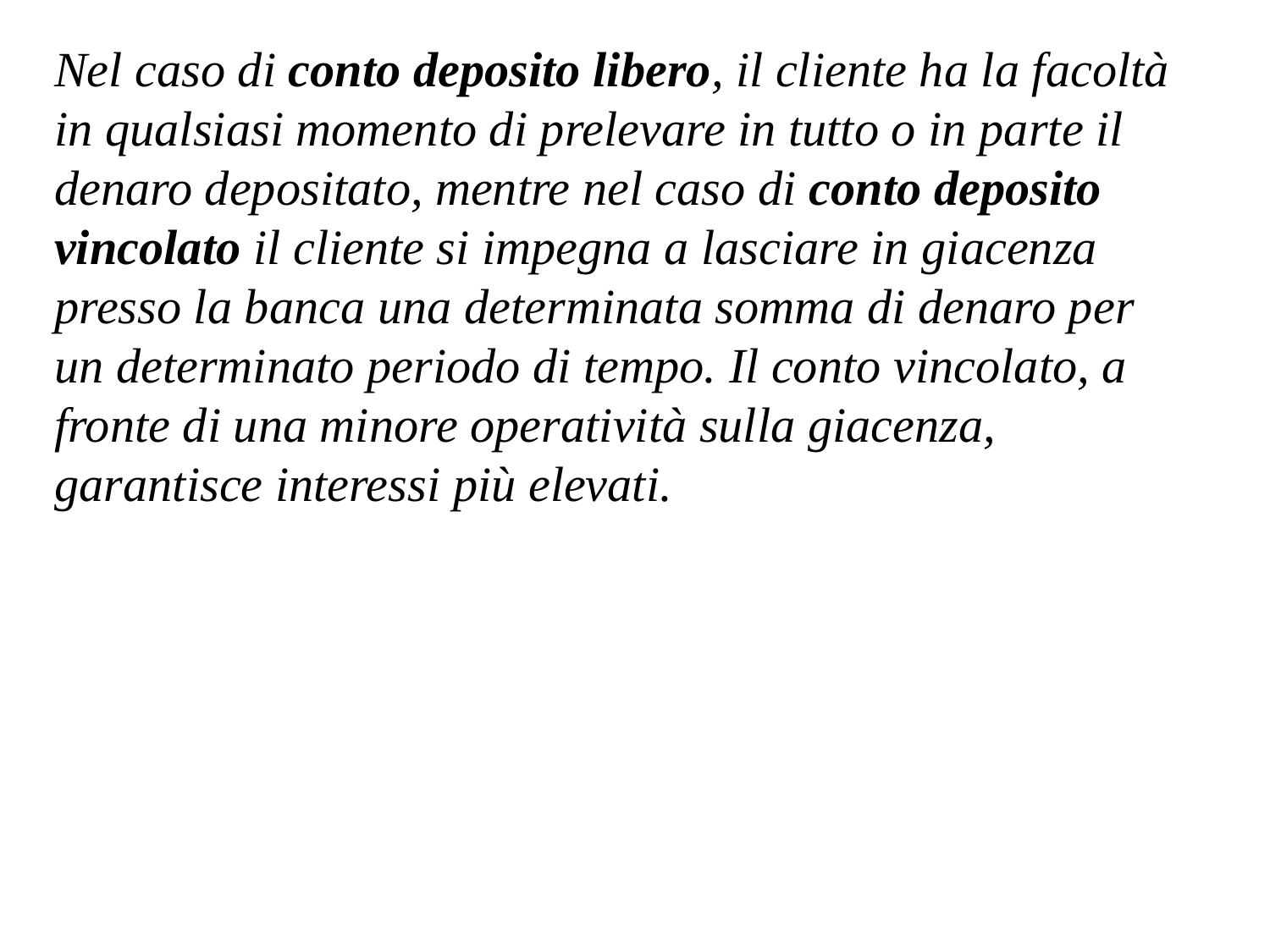

Nel caso di conto deposito libero, il cliente ha la facoltà in qualsiasi momento di prelevare in tutto o in parte il denaro depositato, mentre nel caso di conto deposito vincolato il cliente si impegna a lasciare in giacenza presso la banca una determinata somma di denaro per un determinato periodo di tempo. Il conto vincolato, a fronte di una minore operatività sulla giacenza, garantisce interessi più elevati.